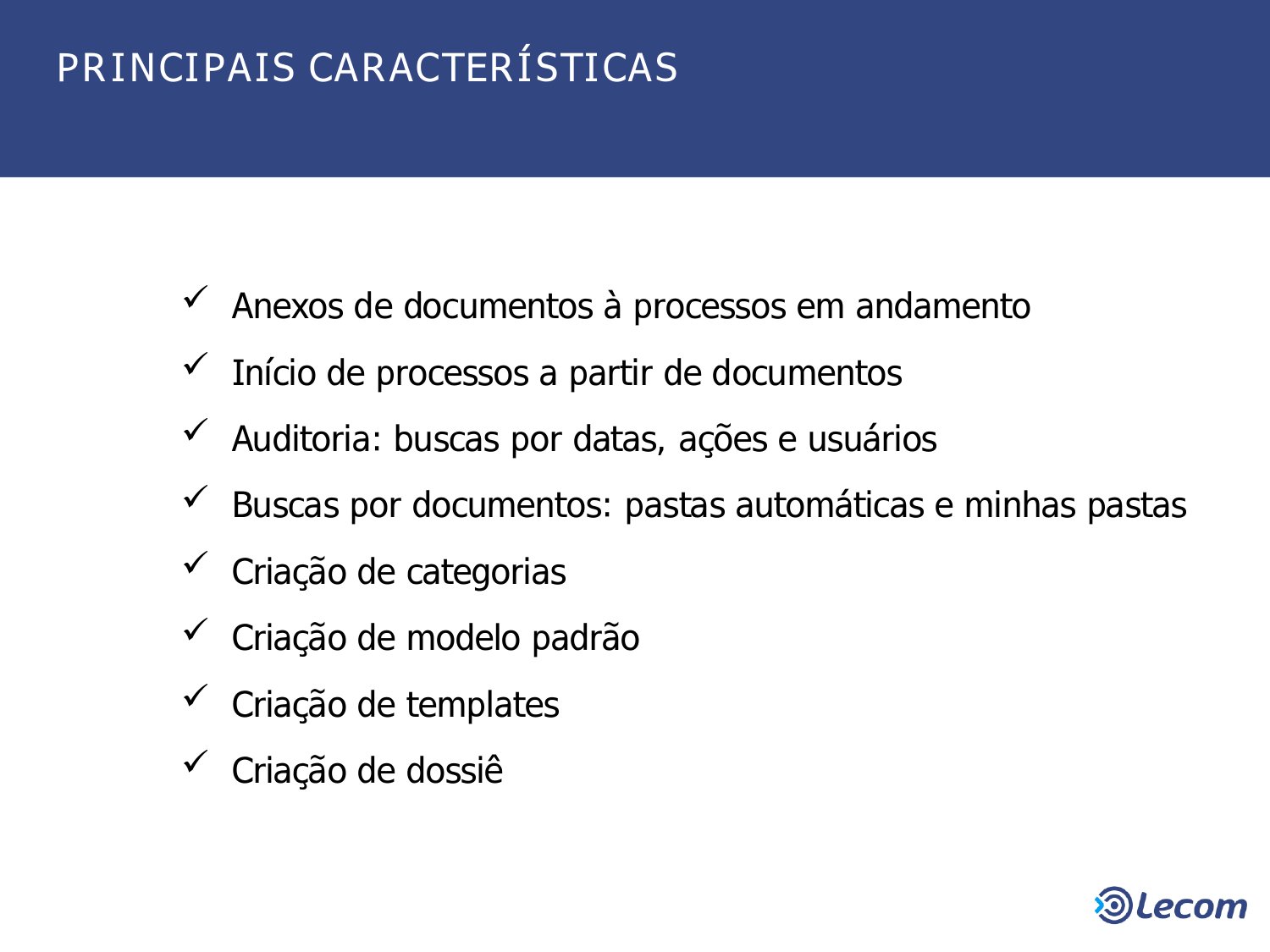

PRINCIPAIS CARACTERÍSTICAS
  Anexos de documentos à processos em andamento
  Início de processos a partir de documentos
  Auditoria: buscas por datas, ações e usuários
  Buscas por documentos: pastas automáticas e minhas pastas
  Criação de categorias
  Criação de modelo padrão
  Criação de templates
  Criação de dossiê